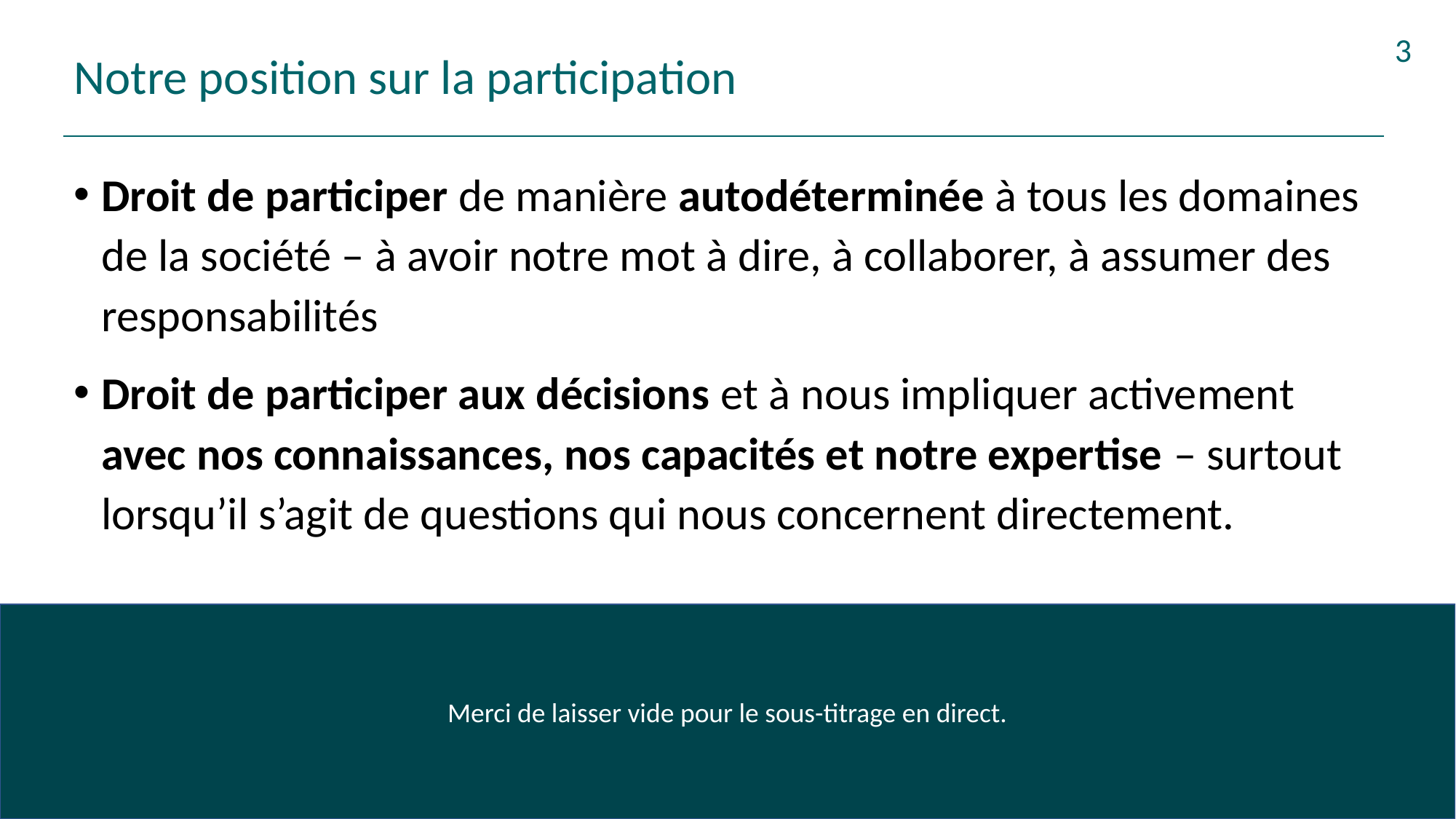

# Notre position sur la participation
3
Droit de participer de manière autodéterminée à tous les domaines de la société – à avoir notre mot à dire, à collaborer, à assumer des responsabilités
Droit de participer aux décisions et à nous impliquer activement avec nos connaissances, nos capacités et notre expertise – surtout lorsqu’il s’agit de questions qui nous concernent directement.